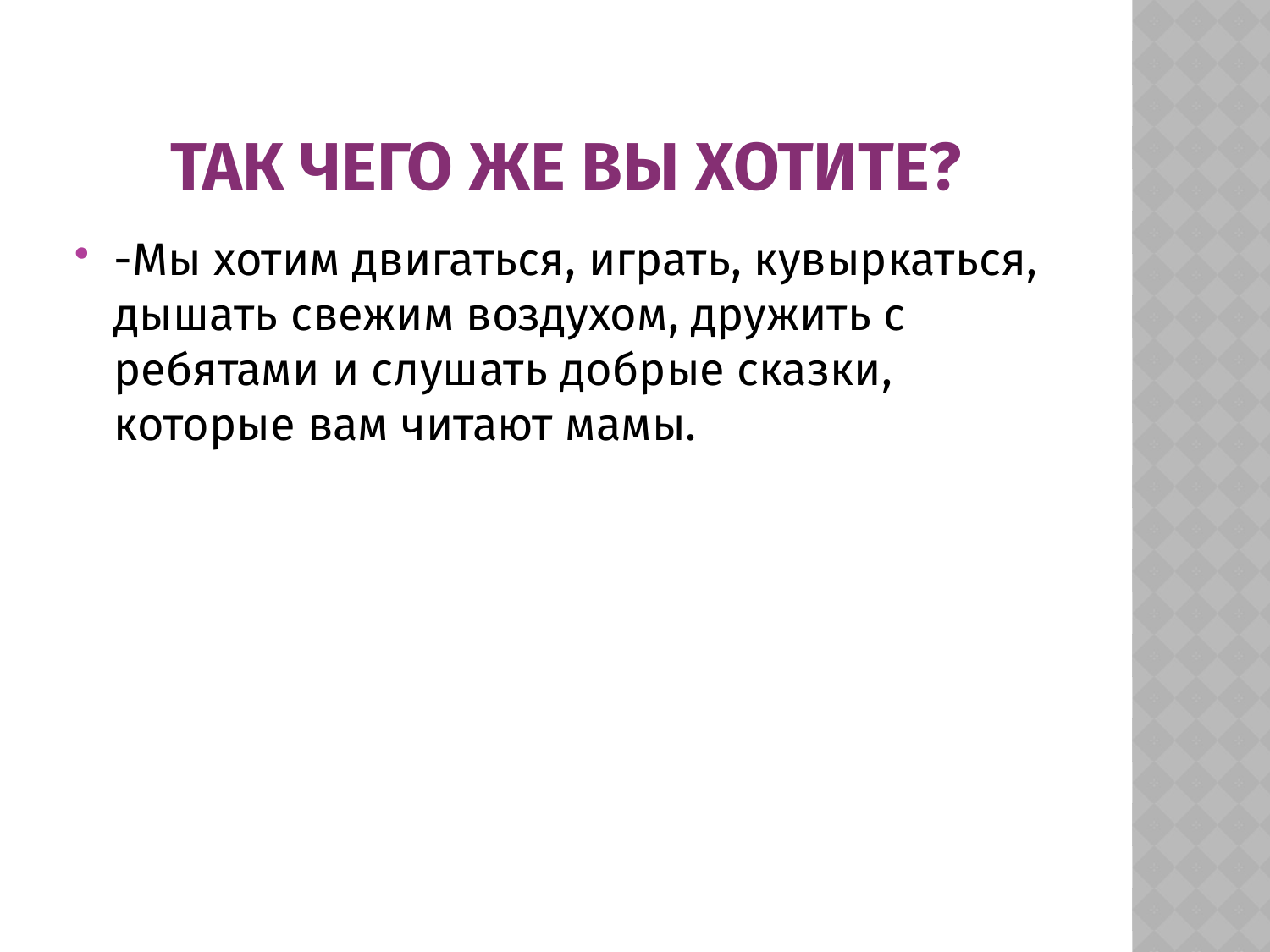

# Так чего же вы хотите?
-Мы хотим двигаться, играть, кувыркаться, дышать свежим воздухом, дружить с ребятами и слушать добрые сказки, которые вам читают мамы.